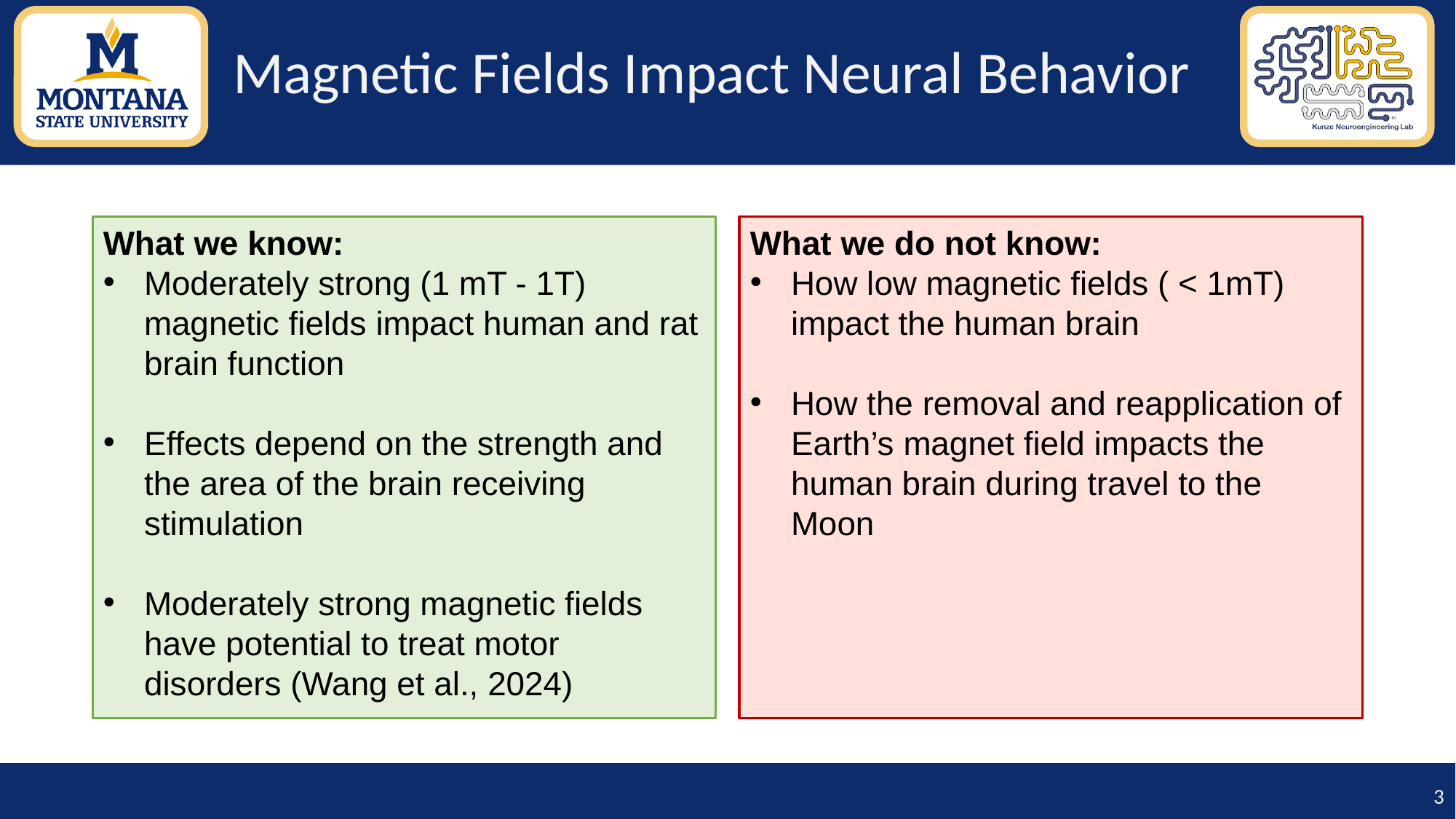

# Magnetic Fields Impact Neural Behavior
What we know:
Moderately strong (1 mT - 1T) magnetic fields impact human and rat brain function

Effects depend on the strength and the area of the brain receiving stimulation

Moderately strong magnetic fields have potential to treat motor disorders (Wang et al., 2024)

What we do not know:
How low magnetic fields ( < 1mT) impact the human brain

How the removal and reapplication of Earth’s magnet field impacts the human brain during travel to the Moon

3